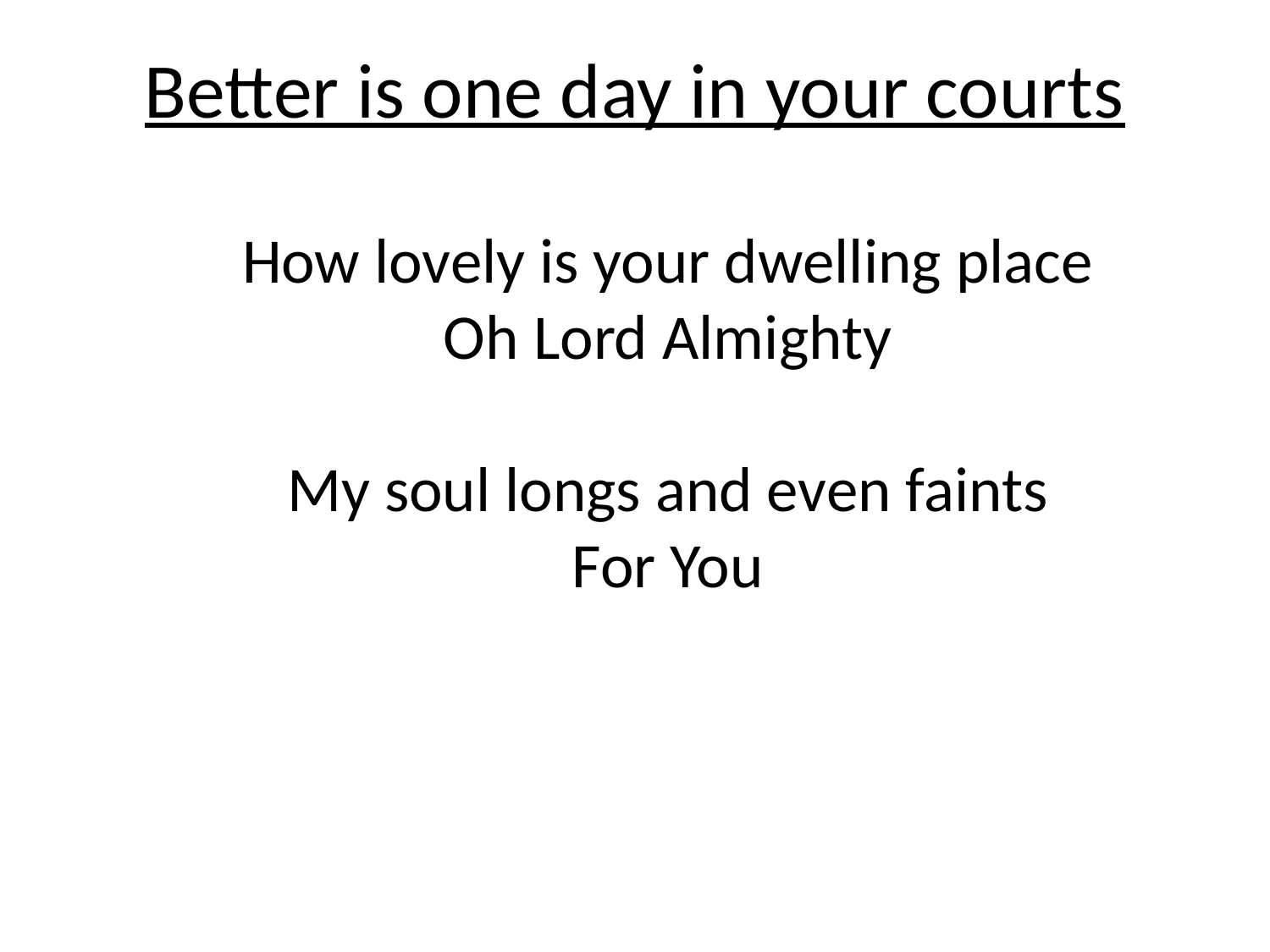

# Better is one day in your courts
How lovely is your dwelling place
Oh Lord Almighty

My soul longs and even faints
For You